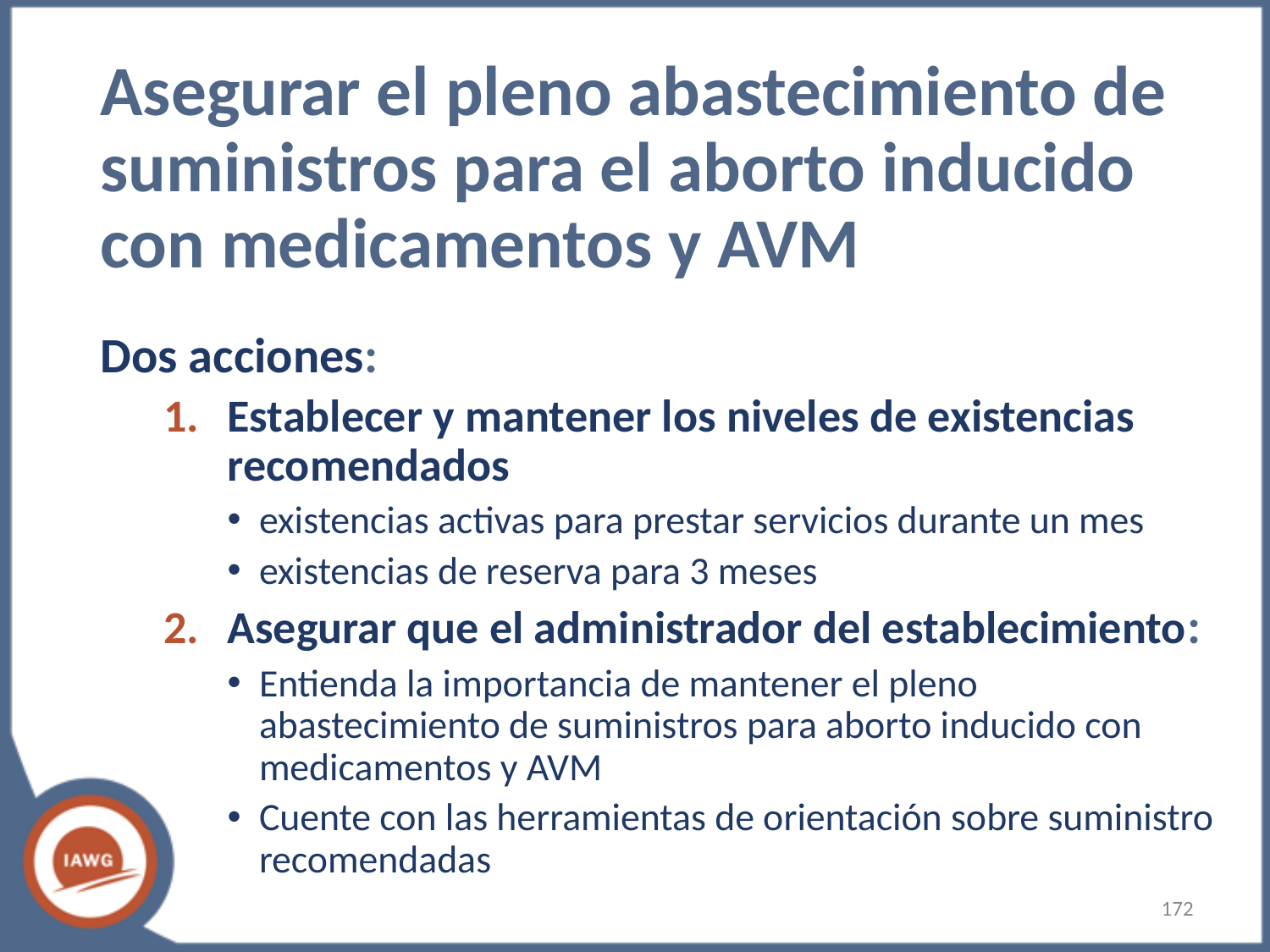

# Asegurar el pleno abastecimiento de suministros para el aborto inducido con medicamentos y AVM
Dos acciones:
Establecer y mantener los niveles de existencias recomendados
existencias activas para prestar servicios durante un mes
existencias de reserva para 3 meses
Asegurar que el administrador del establecimiento:
Entienda la importancia de mantener el pleno abastecimiento de suministros para aborto inducido con medicamentos y AVM
Cuente con las herramientas de orientación sobre suministro recomendadas

172